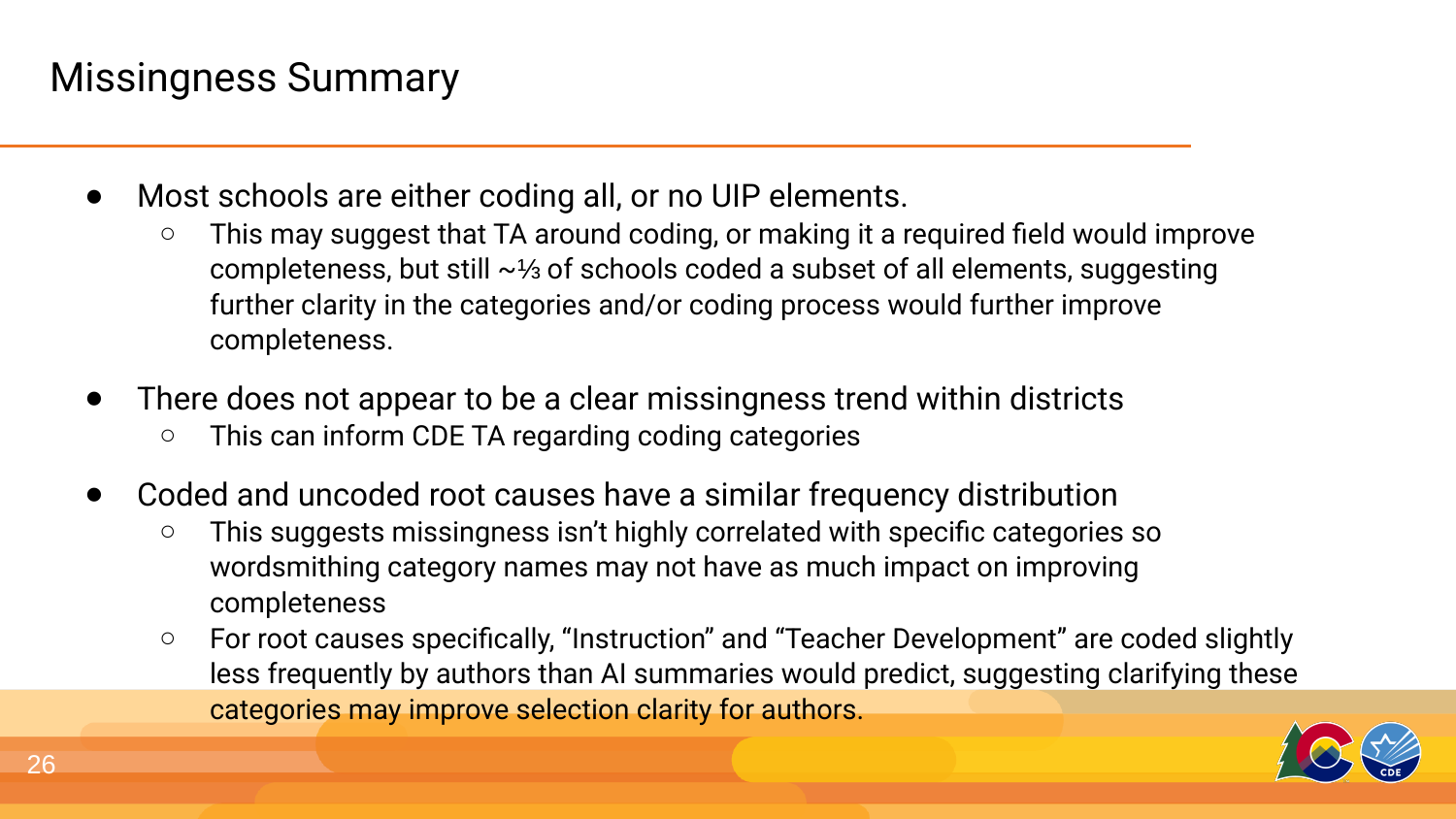

# Missingness Summary
Most schools are either coding all, or no UIP elements.
This may suggest that TA around coding, or making it a required field would improve completeness, but still ~⅓ of schools coded a subset of all elements, suggesting further clarity in the categories and/or coding process would further improve completeness.
There does not appear to be a clear missingness trend within districts
This can inform CDE TA regarding coding categories
Coded and uncoded root causes have a similar frequency distribution
This suggests missingness isn’t highly correlated with specific categories so wordsmithing category names may not have as much impact on improving completeness
For root causes specifically, “Instruction” and “Teacher Development” are coded slightly less frequently by authors than AI summaries would predict, suggesting clarifying these categories may improve selection clarity for authors.